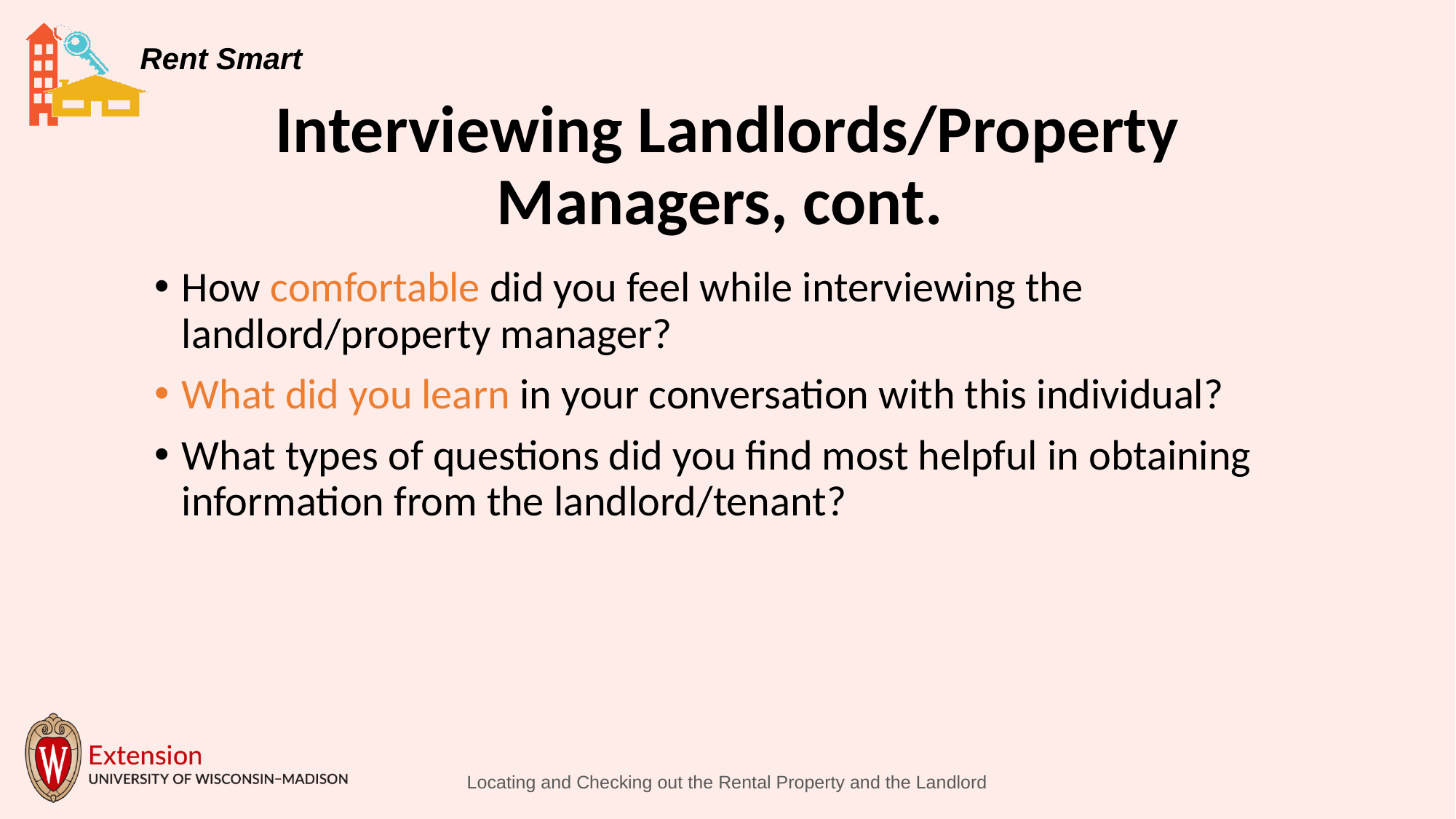

# Interviewing Landlords/Property Managers, cont.
How comfortable did you feel while interviewing the landlord/property manager?
What did you learn in your conversation with this individual?
What types of questions did you find most helpful in obtaining information from the landlord/tenant?